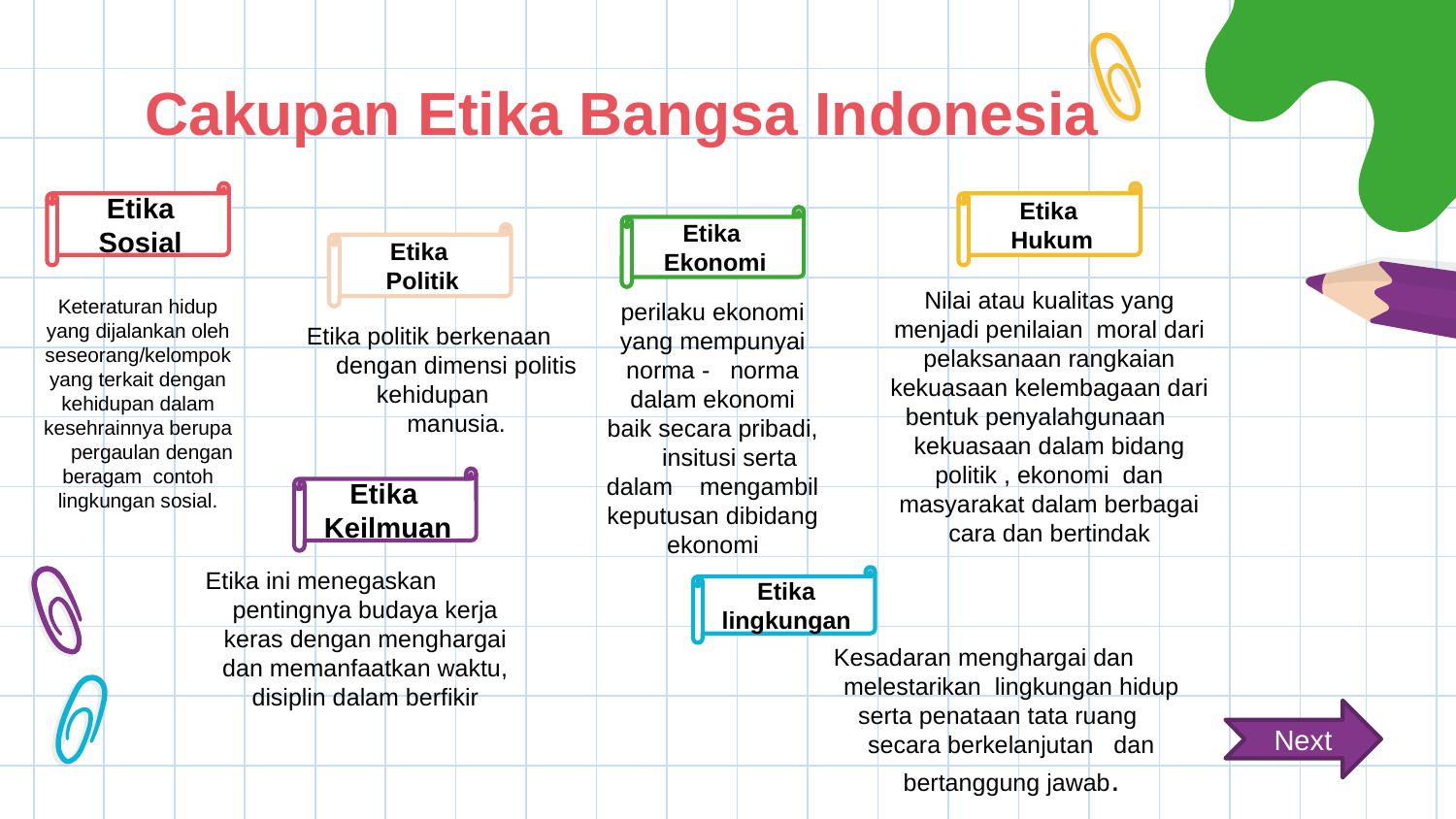

# Cakupan Etika Bangsa Indonesia
Etika Sosial
Etika
Hukum
Etika
Ekonomi
Etika
Politik
Keteraturan hidup yang dijalankan oleh seseorang/kelompok yang terkait dengan kehidupan dalam kesehrainnya berupa      pergaulan dengan beragam  contoh lingkungan sosial.
Nilai atau kualitas yang menjadi penilaian  moral dari pelaksanaan rangkaian kekuasaan kelembagaan dari bentuk penyalahgunaan     kekuasaan dalam bidang politik , ekonomi  dan masyarakat dalam berbagai cara dan bertindak
perilaku ekonomi yang mempunyai norma -   norma dalam ekonomi baik secara pribadi,      insitusi serta dalam    mengambil keputusan dibidang ekonomi
Etika politik berkenaan dengan dimensi politis kehidupan        manusia.

Etika
Keilmuan
Etika ini menegaskan      pentingnya budaya kerja keras dengan menghargai dan memanfaatkan waktu, disiplin dalam berfikir
Etika lingkungan
Kesadaran menghargai dan melestarikan  lingkungan hidup serta penataan tata ruang     secara berkelanjutan   dan bertanggung jawab.
Next